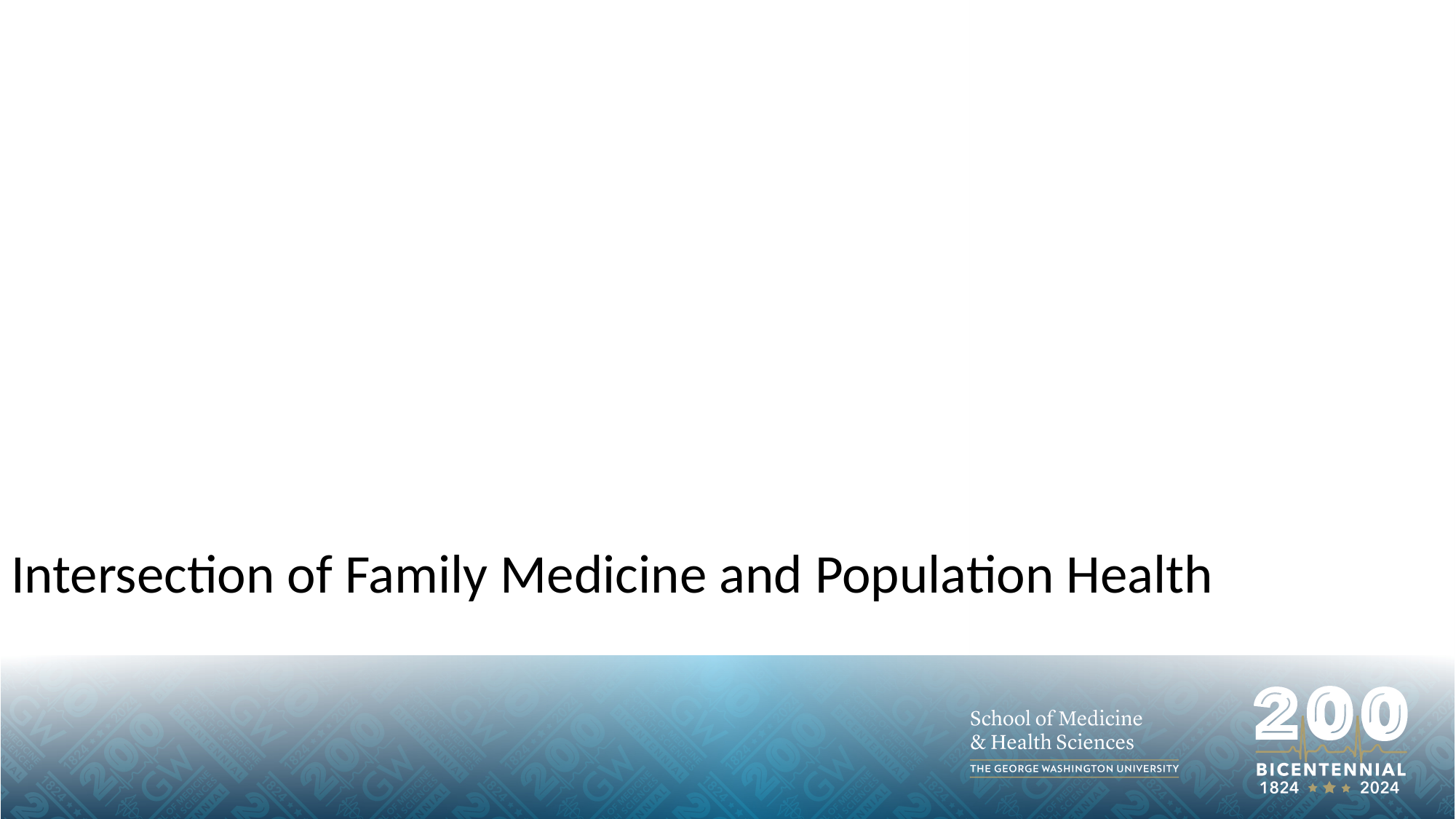

# Intersection of Family Medicine and Population Health